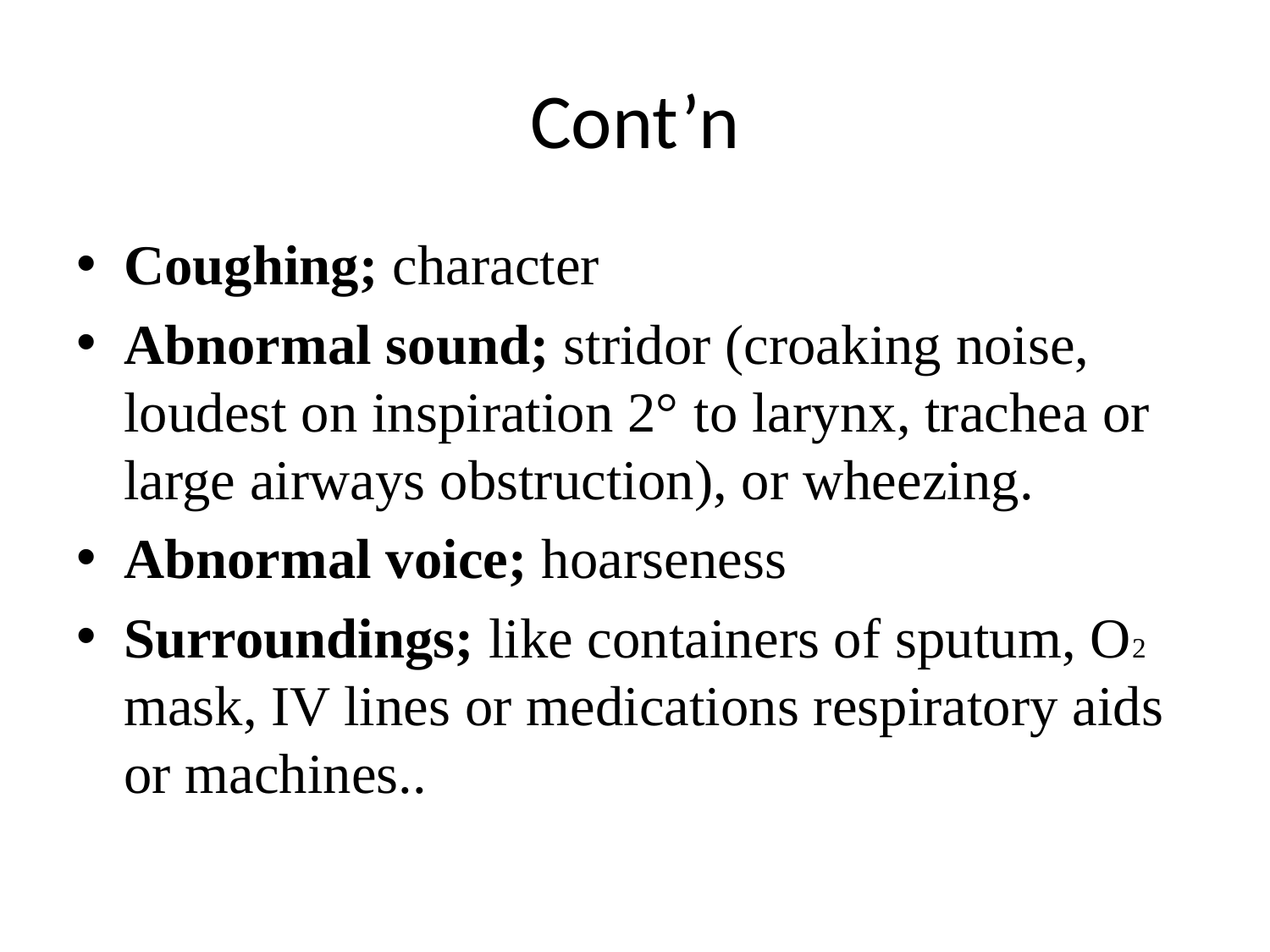

# Cont’n
Coughing; character
Abnormal sound; stridor (croaking noise, loudest on inspiration 2° to larynx, trachea or large airways obstruction), or wheezing.
Abnormal voice; hoarseness
Surroundings; like containers of sputum, O2 mask, IV lines or medications respiratory aids or machines..